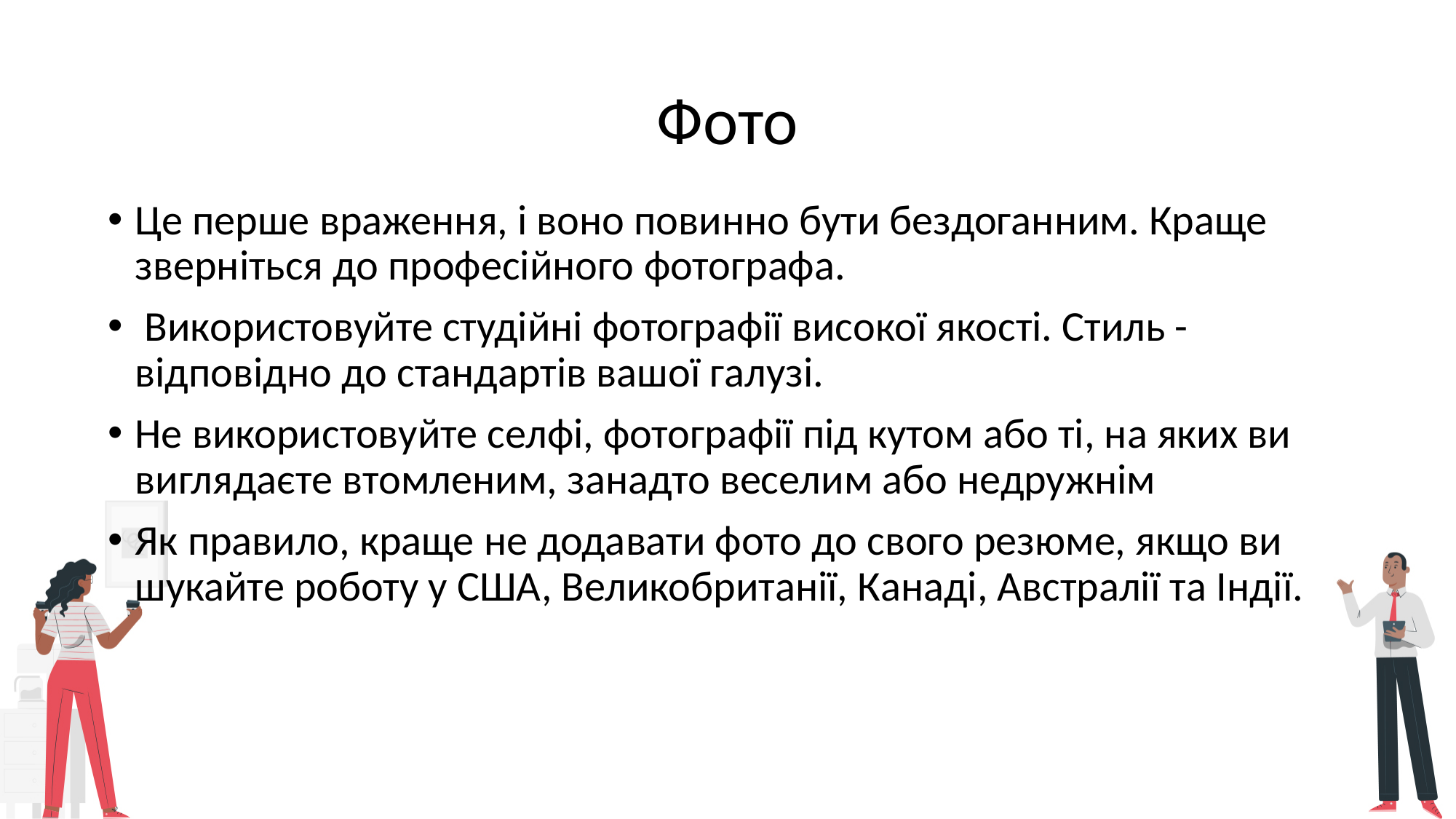

# Фото
Це перше враження, і воно повинно бути бездоганним. Краще зверніться до професійного фотографа.
 Використовуйте студійні фотографії високої якості. Стиль - відповідно до стандартів вашої галузі.
Не використовуйте селфі, фотографії під кутом або ті, на яких ви виглядаєте втомленим, занадто веселим або недружнім
Як правило, краще не додавати фото до свого резюме, якщо ви шукайте роботу у США, Великобританії, Канаді, Австралії та Індії.